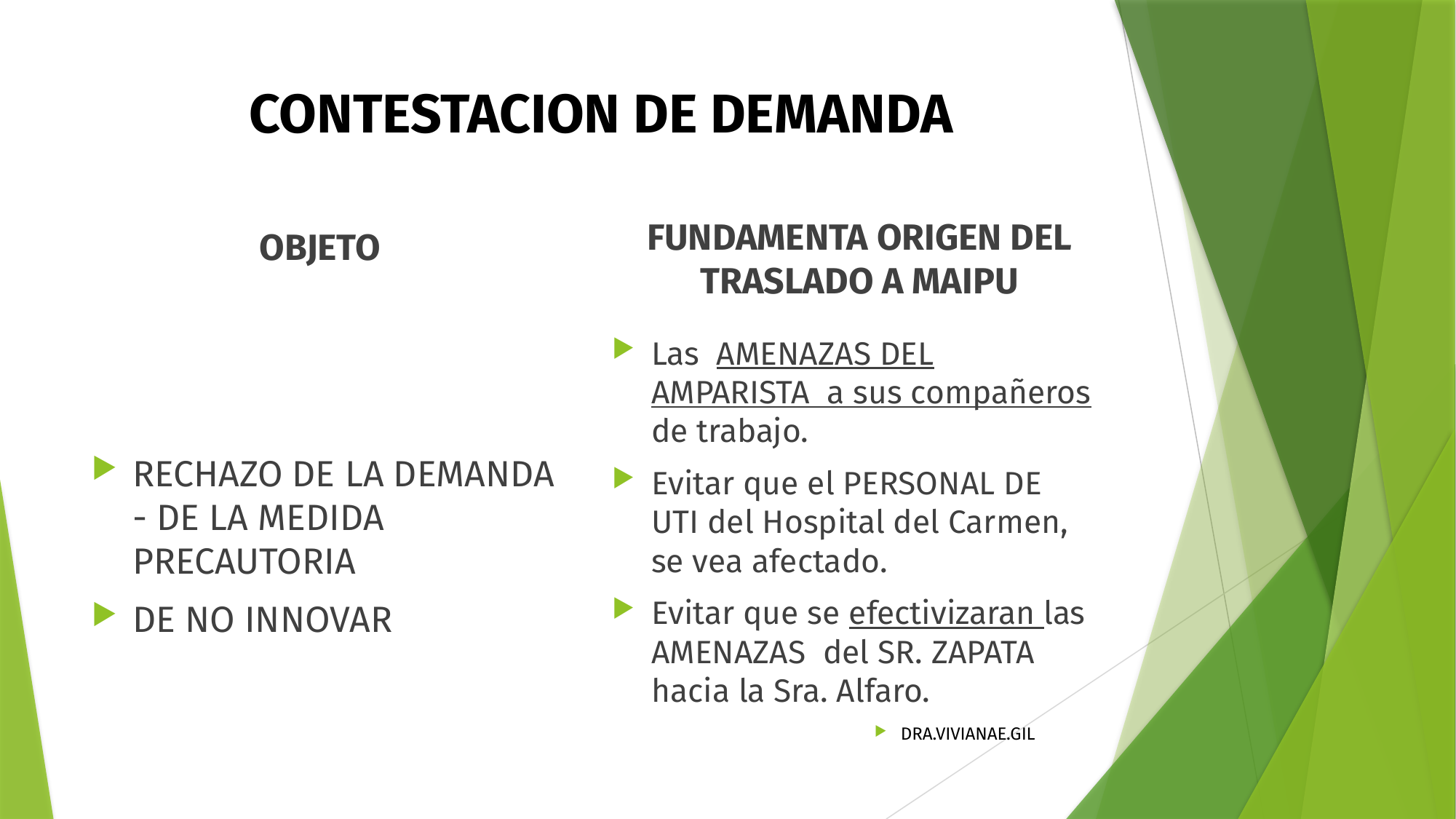

# CONTESTACION DE DEMANDA

FUNDAMENTA ORIGEN DEL TRASLADO A MAIPU
OBJETO

RECHAZO DE LA DEMANDA - DE LA MEDIDA PRECAUTORIA
DE NO INNOVAR
Las  AMENAZAS DEL AMPARISTA  a sus compañeros de trabajo.
Evitar que el PERSONAL DE UTI del Hospital del Carmen, se vea afectado.
Evitar que se efectivizaran las AMENAZAS  del SR. ZAPATA hacia la Sra. Alfaro.
DRA.VIVIANAE.GIL